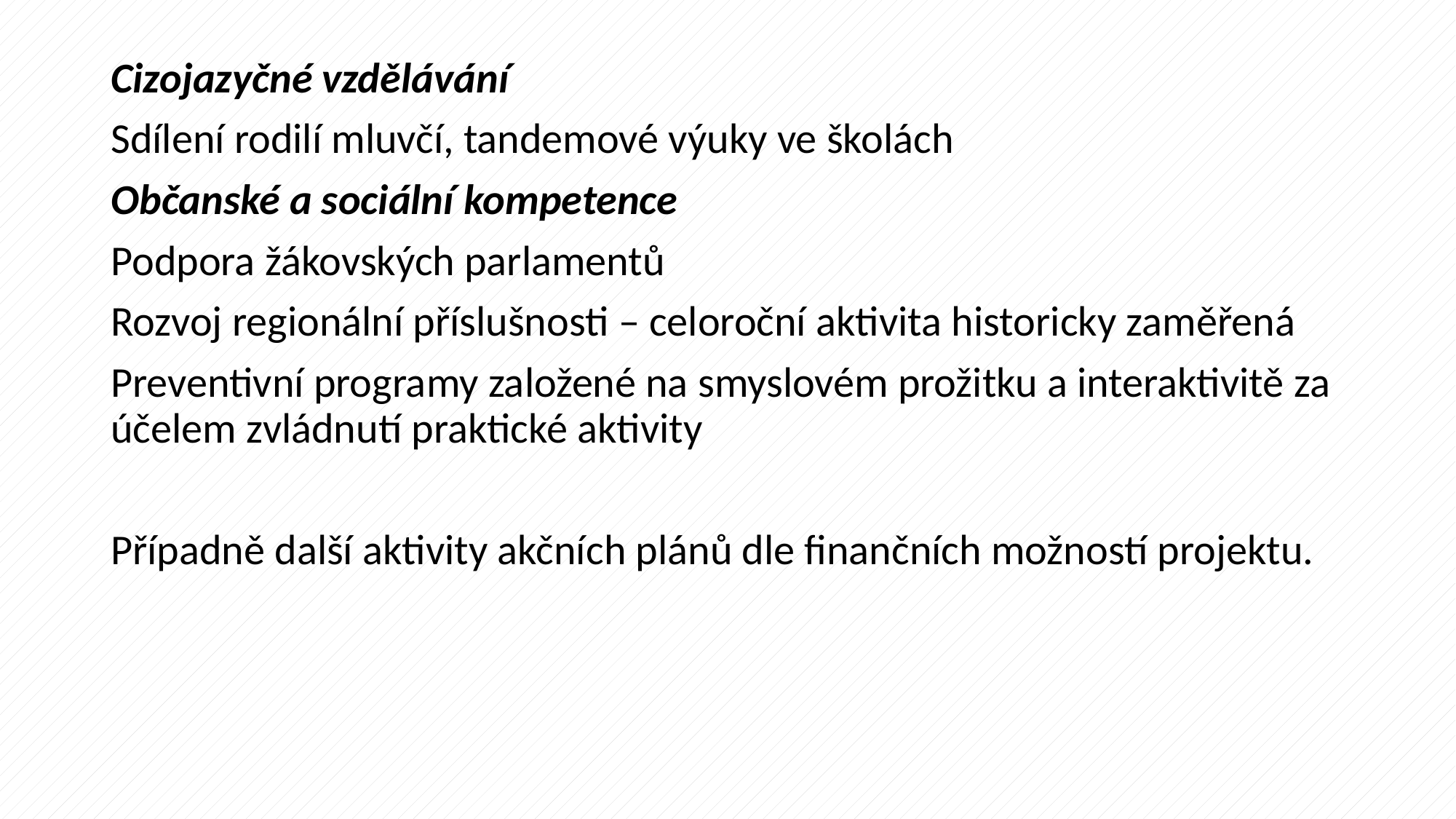

Cizojazyčné vzdělávání
Sdílení rodilí mluvčí, tandemové výuky ve školách
Občanské a sociální kompetence
Podpora žákovských parlamentů
Rozvoj regionální příslušnosti – celoroční aktivita historicky zaměřená
Preventivní programy založené na smyslovém prožitku a interaktivitě za účelem zvládnutí praktické aktivity

Případně další aktivity akčních plánů dle finančních možností projektu.